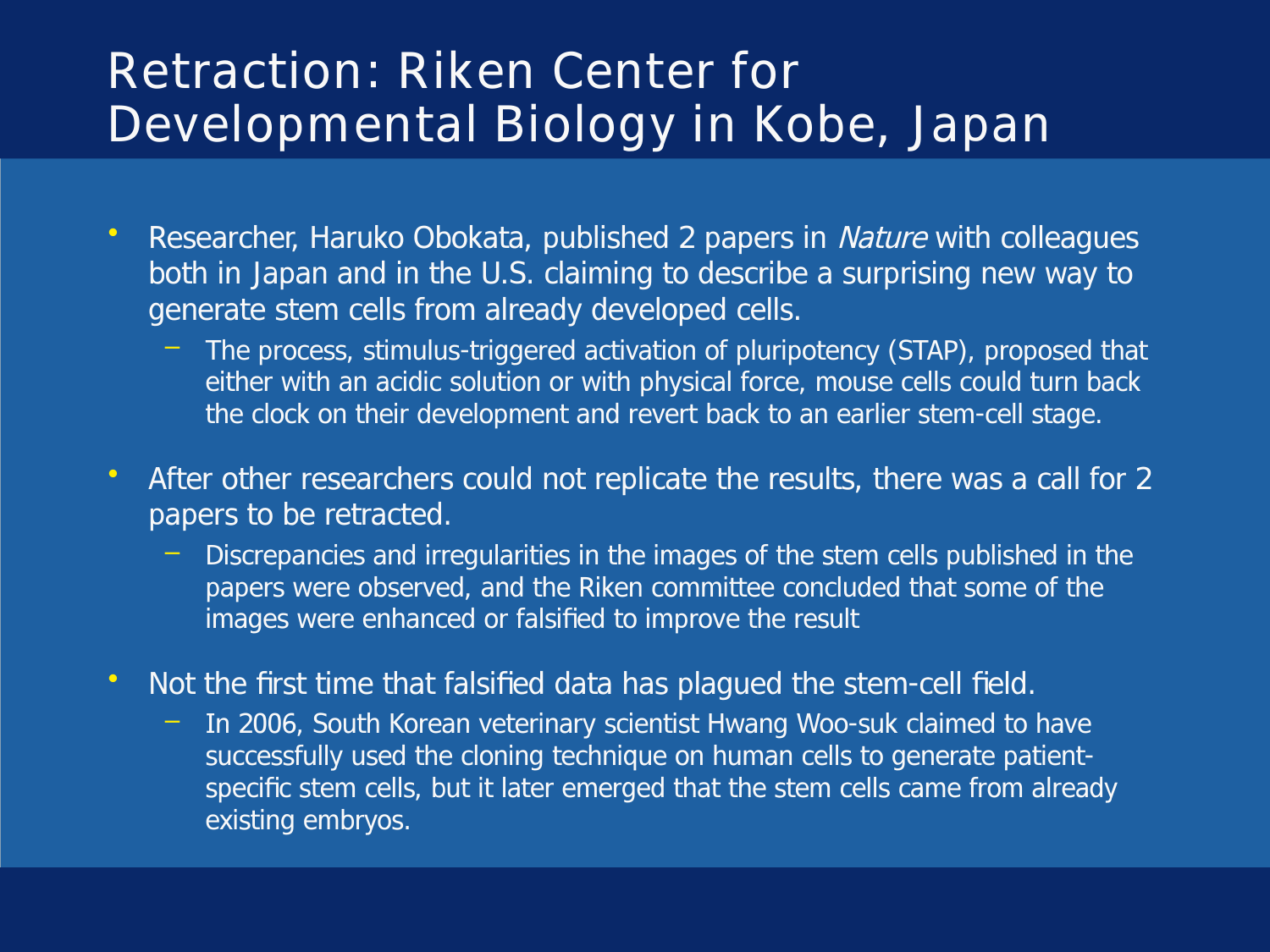

# Retraction: Riken Center for Developmental Biology in Kobe, Japan
Researcher, Haruko Obokata, published 2 papers in Nature with colleagues both in Japan and in the U.S. claiming to describe a surprising new way to generate stem cells from already developed cells.
The process, stimulus-triggered activation of pluripotency (STAP), proposed that either with an acidic solution or with physical force, mouse cells could turn back the clock on their development and revert back to an earlier stem-cell stage.
After other researchers could not replicate the results, there was a call for 2 papers to be retracted.
Discrepancies and irregularities in the images of the stem cells published in the papers were observed, and the Riken committee concluded that some of the images were enhanced or falsified to improve the result
Not the first time that falsified data has plagued the stem-cell field.
In 2006, South Korean veterinary scientist Hwang Woo-suk claimed to have successfully used the cloning technique on human cells to generate patient-specific stem cells, but it later emerged that the stem cells came from already existing embryos.